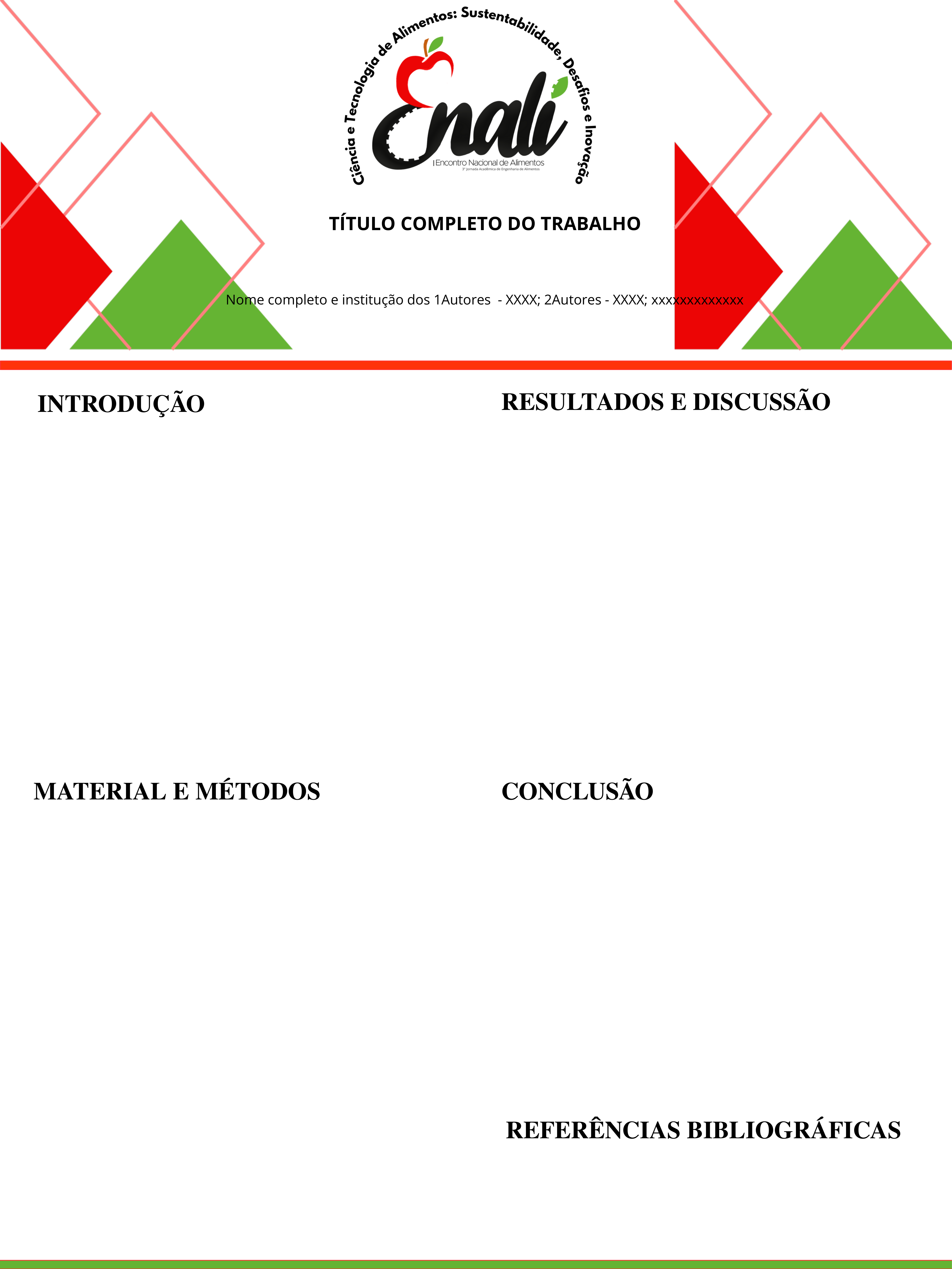

TÍTULO COMPLETO DO TRABALHO
Nome completo e institução dos 1Autores  - XXXX; 2Autores - XXXX; xxxxxxxxxxxxx
RESULTADOS E DISCUSSÃO
INTRODUÇÃO
MATERIAL E MÉTODOS
CONCLUSÃO
REFERÊNCIAS BIBLIOGRÁFICAS